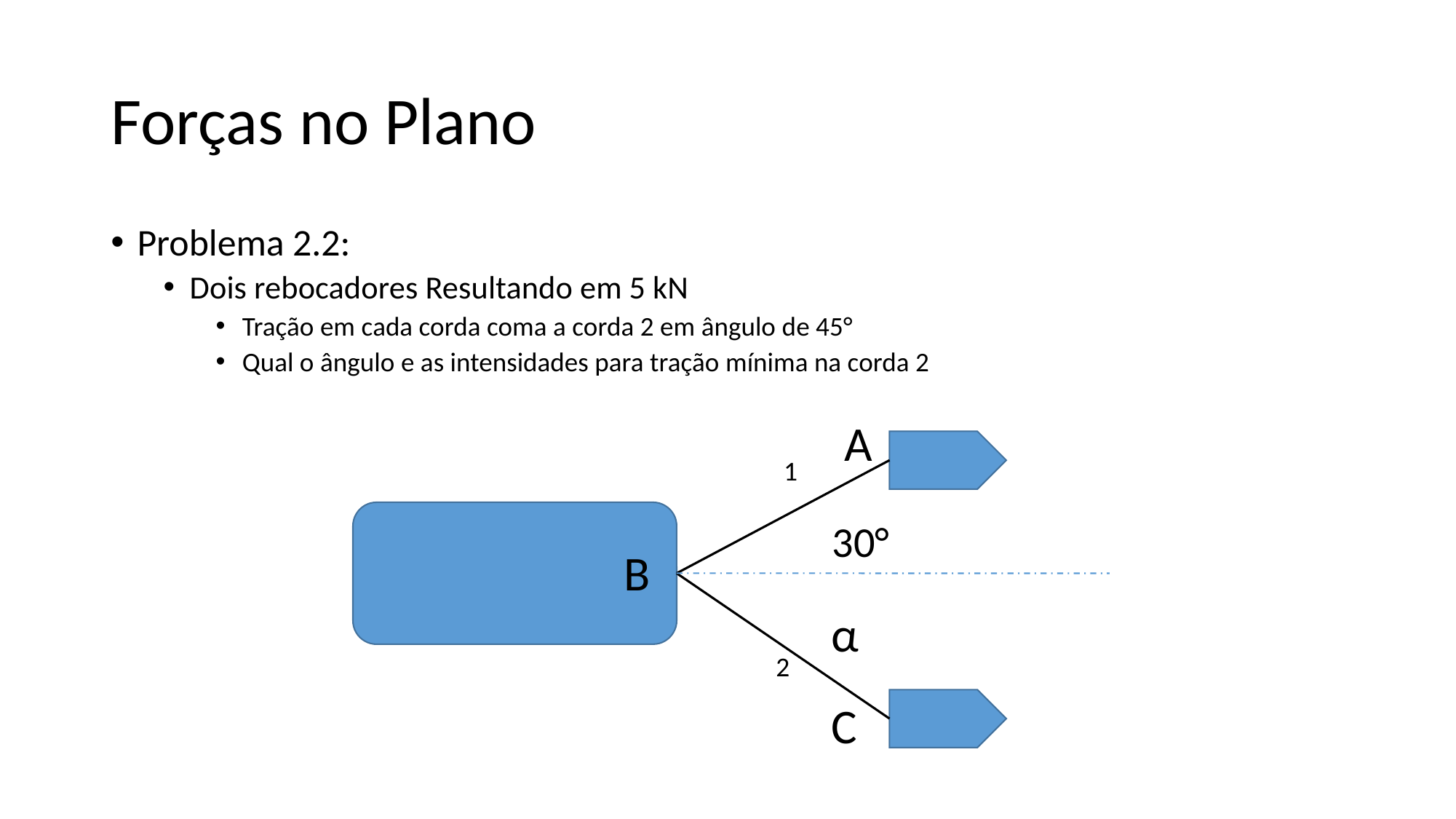

# Forças no Plano
Problema 2.2:
Dois rebocadores Resultando em 5 kN
Tração em cada corda coma a corda 2 em ângulo de 45°
Qual o ângulo e as intensidades para tração mínima na corda 2

A

1

30°
B
α
2
C